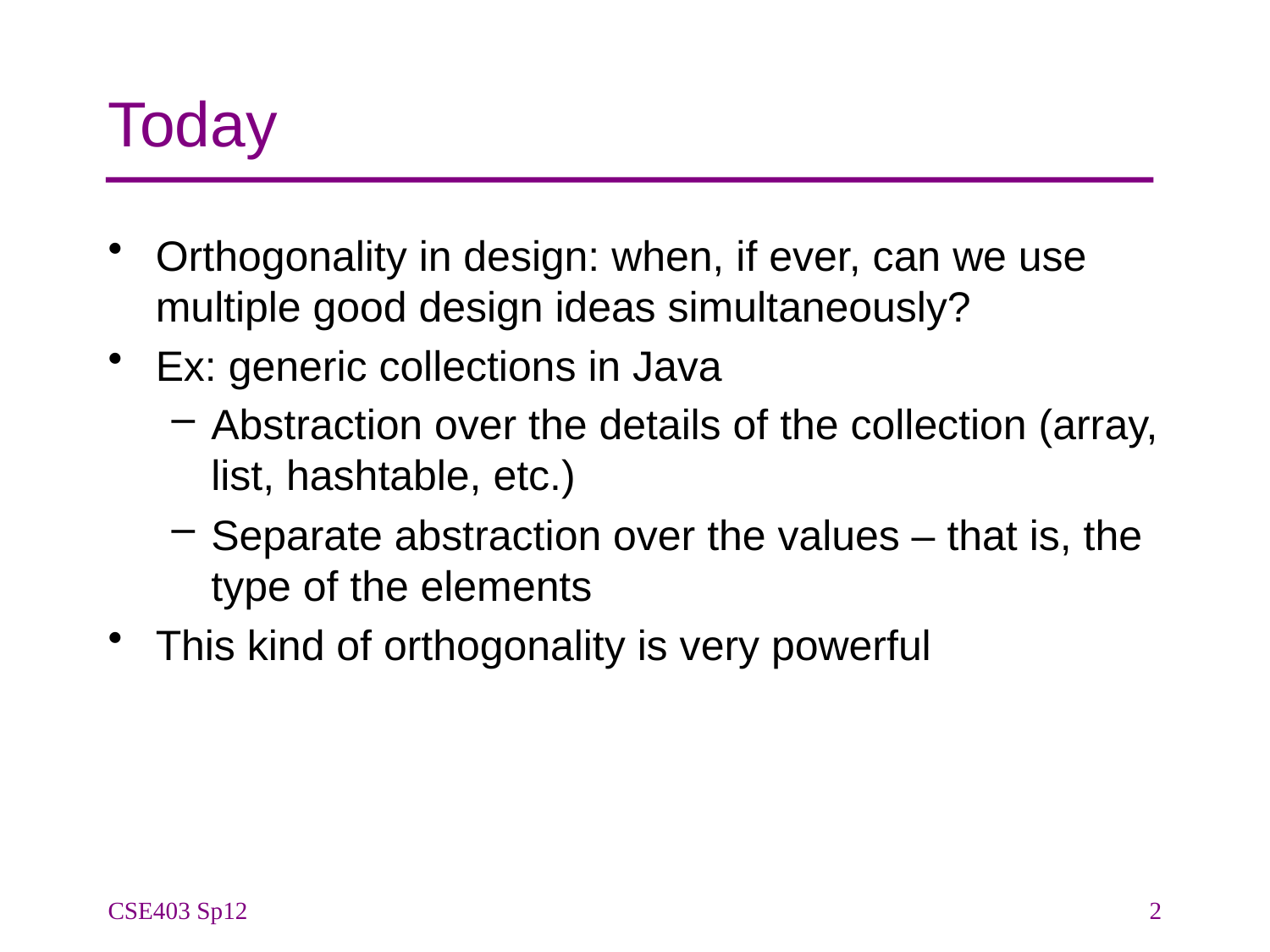

# Today
Orthogonality in design: when, if ever, can we use multiple good design ideas simultaneously?
Ex: generic collections in Java
Abstraction over the details of the collection (array, list, hashtable, etc.)
Separate abstraction over the values – that is, the type of the elements
This kind of orthogonality is very powerful
CSE403 Sp12
2